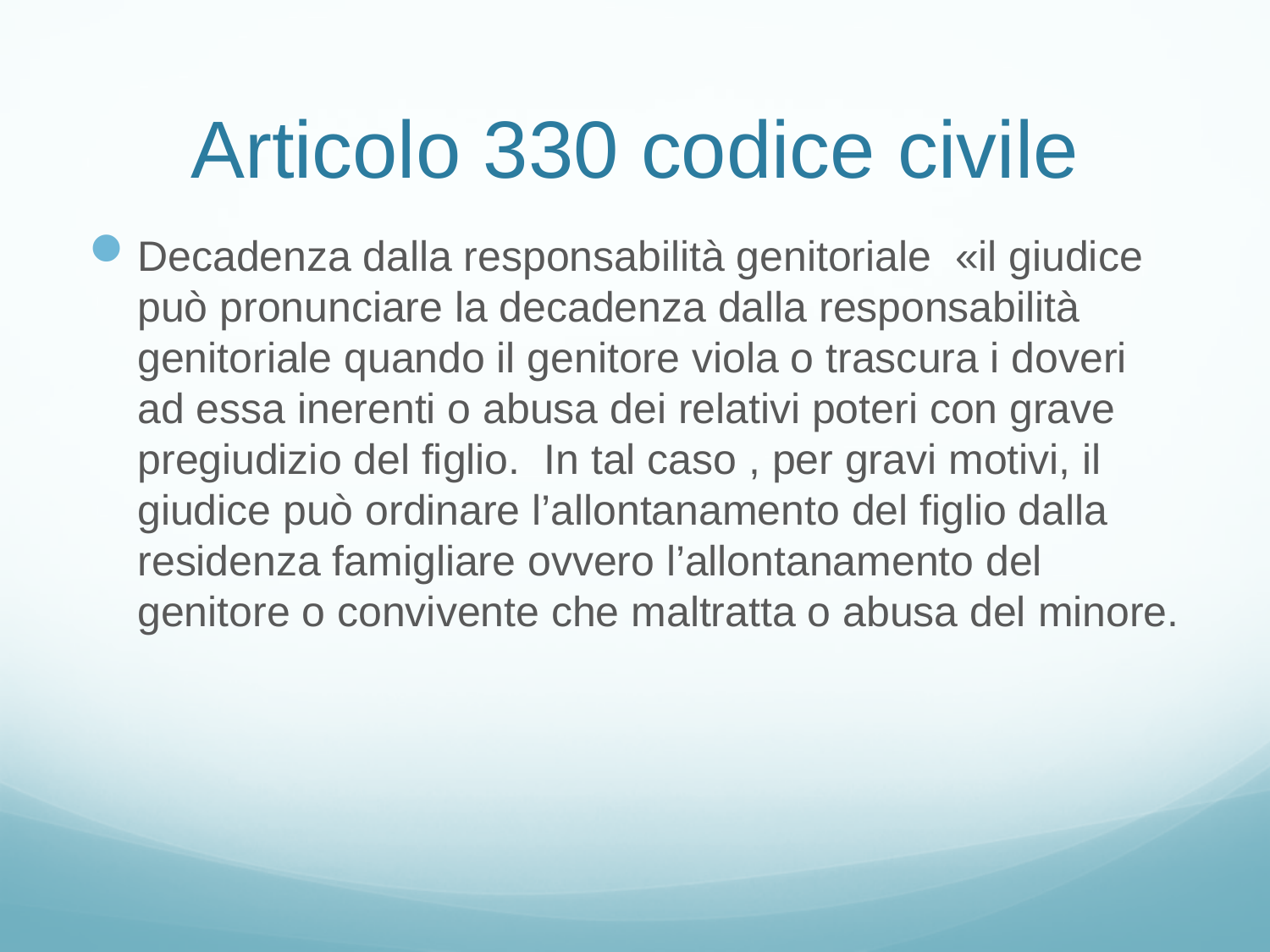

# Articolo 330 codice civile
Decadenza dalla responsabilità genitoriale  «il giudice può pronunciare la decadenza dalla responsabilità genitoriale quando il genitore viola o trascura i doveri ad essa inerenti o abusa dei relativi poteri con grave pregiudizio del figlio.  In tal caso , per gravi motivi, il giudice può ordinare l’allontanamento del figlio dalla residenza famigliare ovvero l’allontanamento del  genitore o convivente che maltratta o abusa del minore.